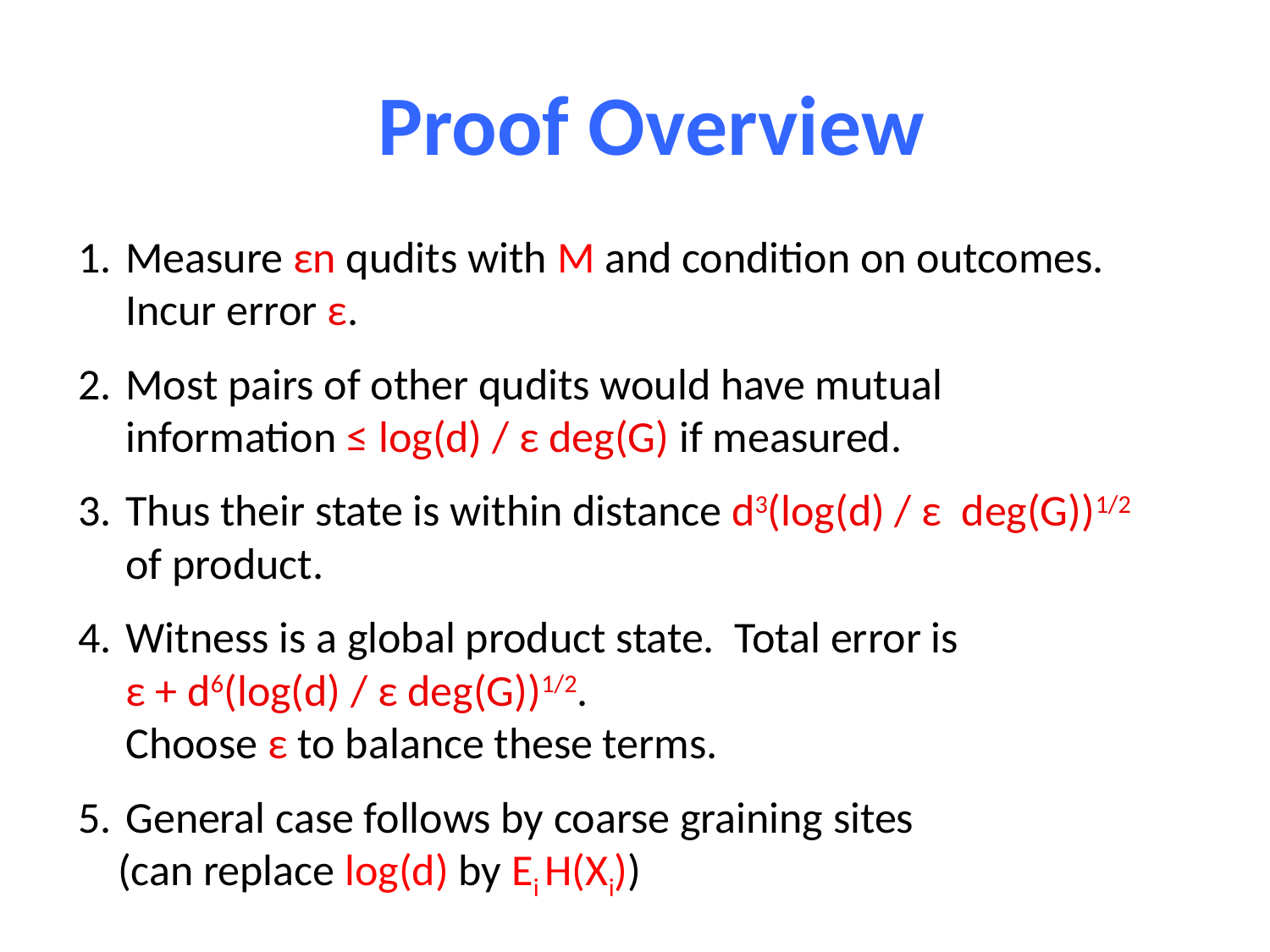

Proof Overview
Measure εn qudits with M and condition on outcomes.
Incur error ε.

Most pairs of other qudits would have mutual information ≤ log(d) / ε deg(G) if measured.

Thus their state is within distance d3(log(d) / ε  deg(G))1/2 of product.

Witness is a global product state.  Total error is
ε + d6(log(d) / ε deg(G))1/2.
Choose ε to balance these terms.

General case follows by coarse graining sites
    (can replace log(d) by Ei H(Xi))